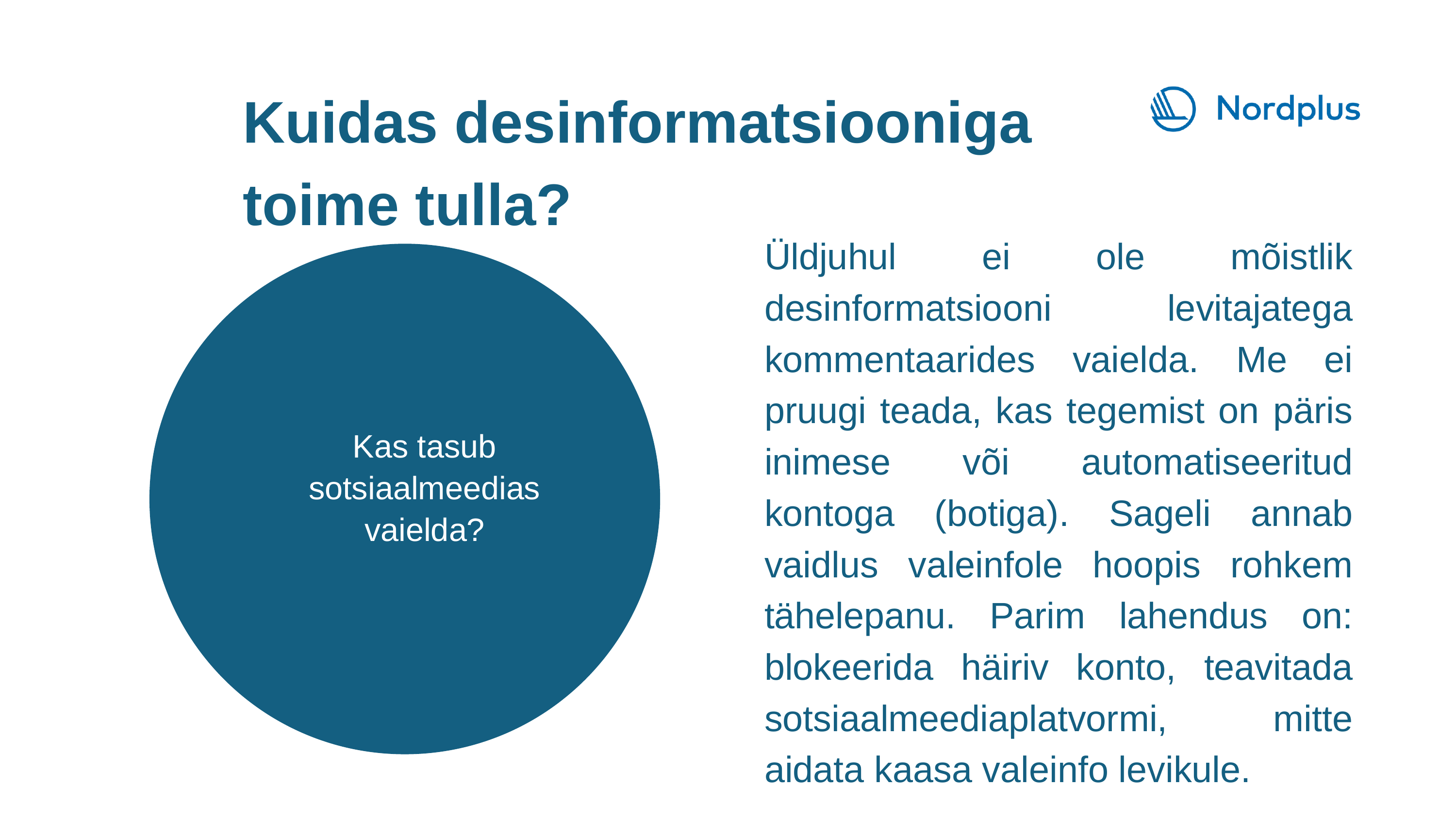

Kuidas desinformatsiooniga
toime tulla?

Üldjuhul ei ole mõistlik desinformatsiooni levitajatega kommentaarides vaielda. Me ei pruugi teada, kas tegemist on päris inimese või automatiseeritud kontoga (botiga). Sageli annab vaidlus valeinfole hoopis rohkem tähelepanu. Parim lahendus on: blokeerida häiriv konto, teavitada sotsiaalmeediaplatvormi, mitte aidata kaasa valeinfo levikule.

Kas tasub sotsiaalmeedias vaielda?